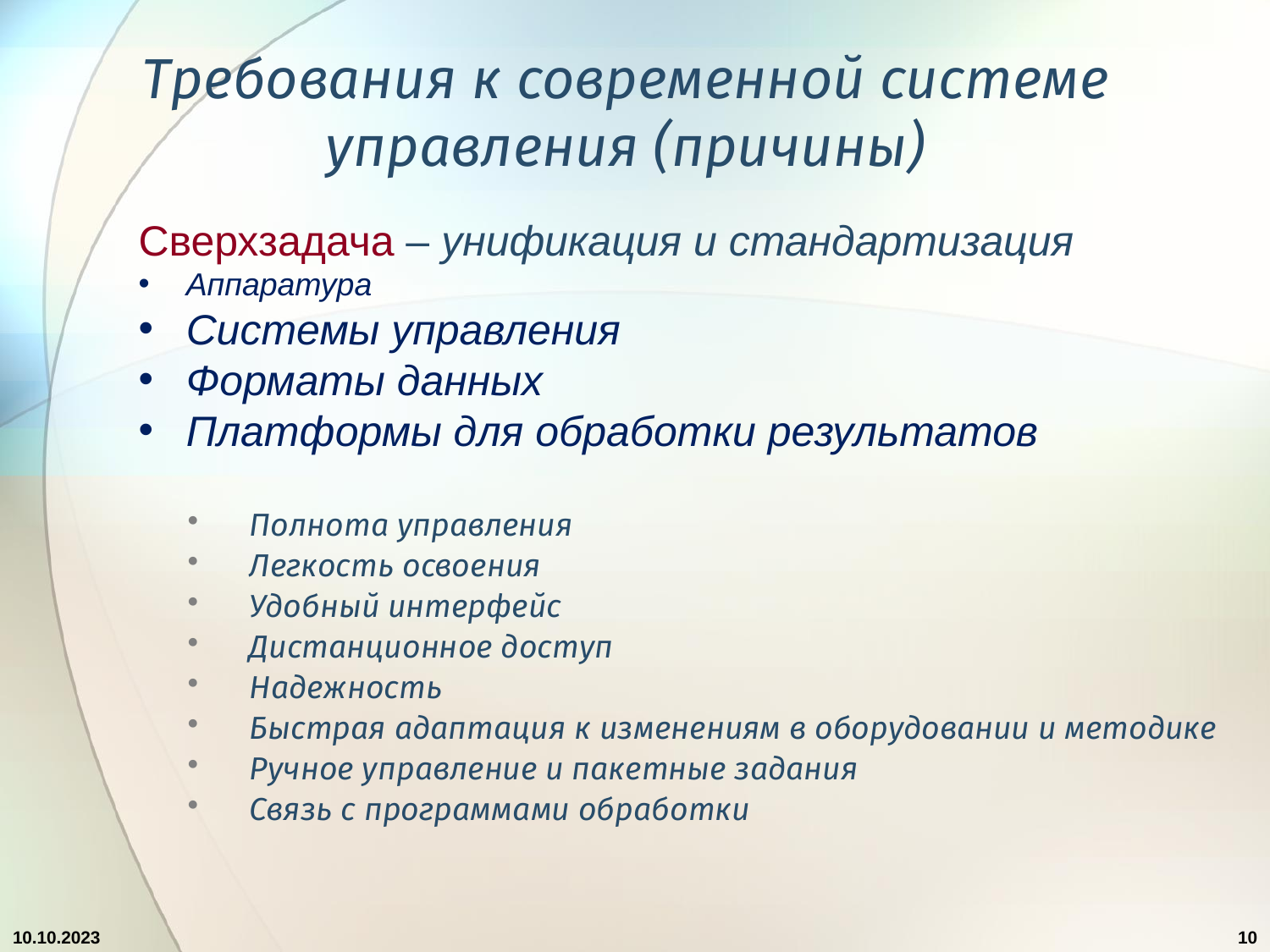

# Требования к современной системе управления (причины)
Сверхзадача – унификация и стандартизация
Аппаратура
Системы управления
Форматы данных
Платформы для обработки результатов
Полнота управления
Легкость освоения
Удобный интерфейс
Дистанционное доступ
Надежность
Быстрая адаптация к изменениям в оборудовании и методике
Ручное управление и пакетные задания
Связь с программами обработки
10.10.2023
10